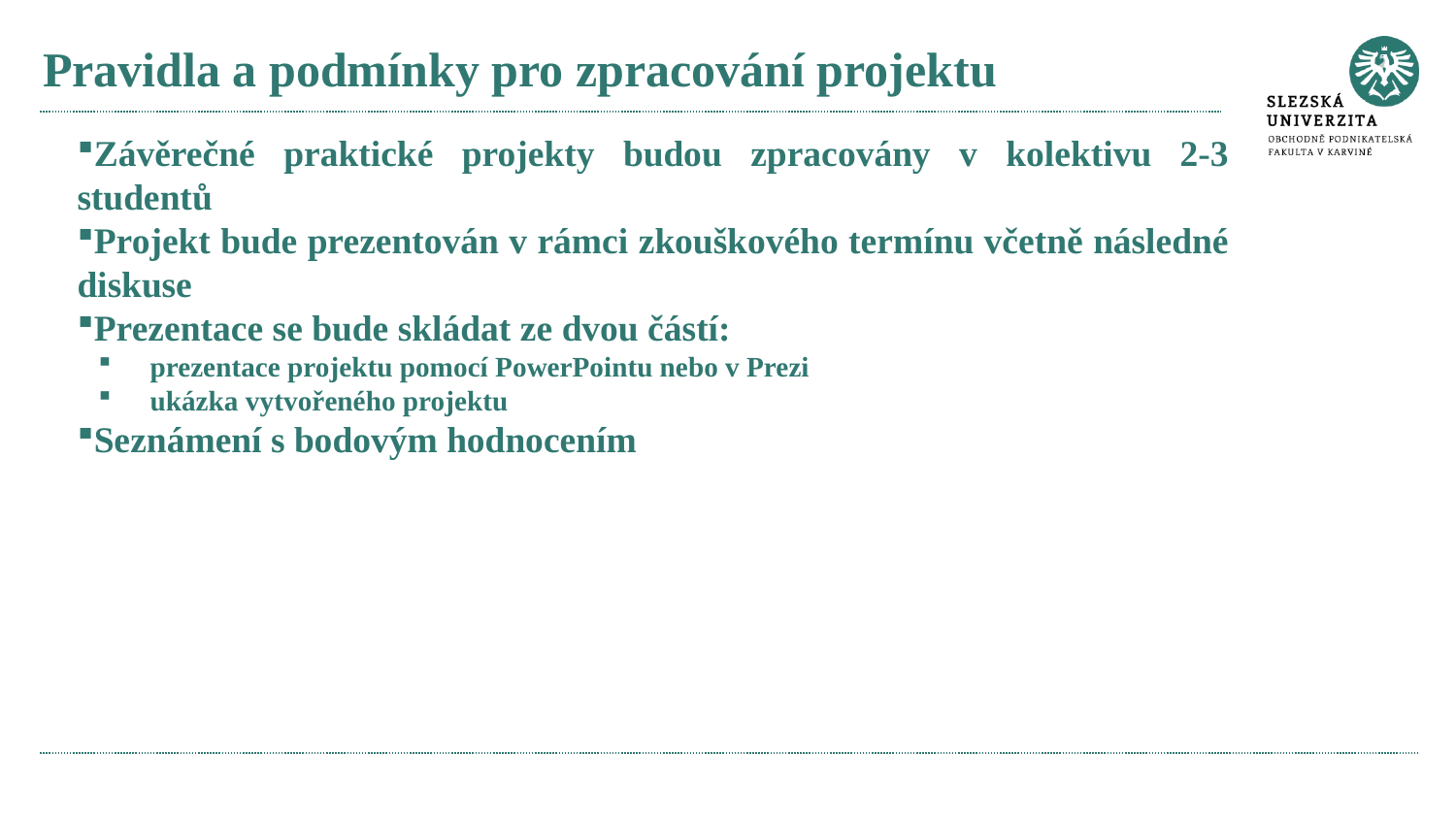

# Pravidla a podmínky pro zpracování projektu
Závěrečné praktické projekty budou zpracovány v kolektivu 2-3 studentů
Projekt bude prezentován v rámci zkouškového termínu včetně následné diskuse
Prezentace se bude skládat ze dvou částí:
prezentace projektu pomocí PowerPointu nebo v Prezi
ukázka vytvořeného projektu
Seznámení s bodovým hodnocením